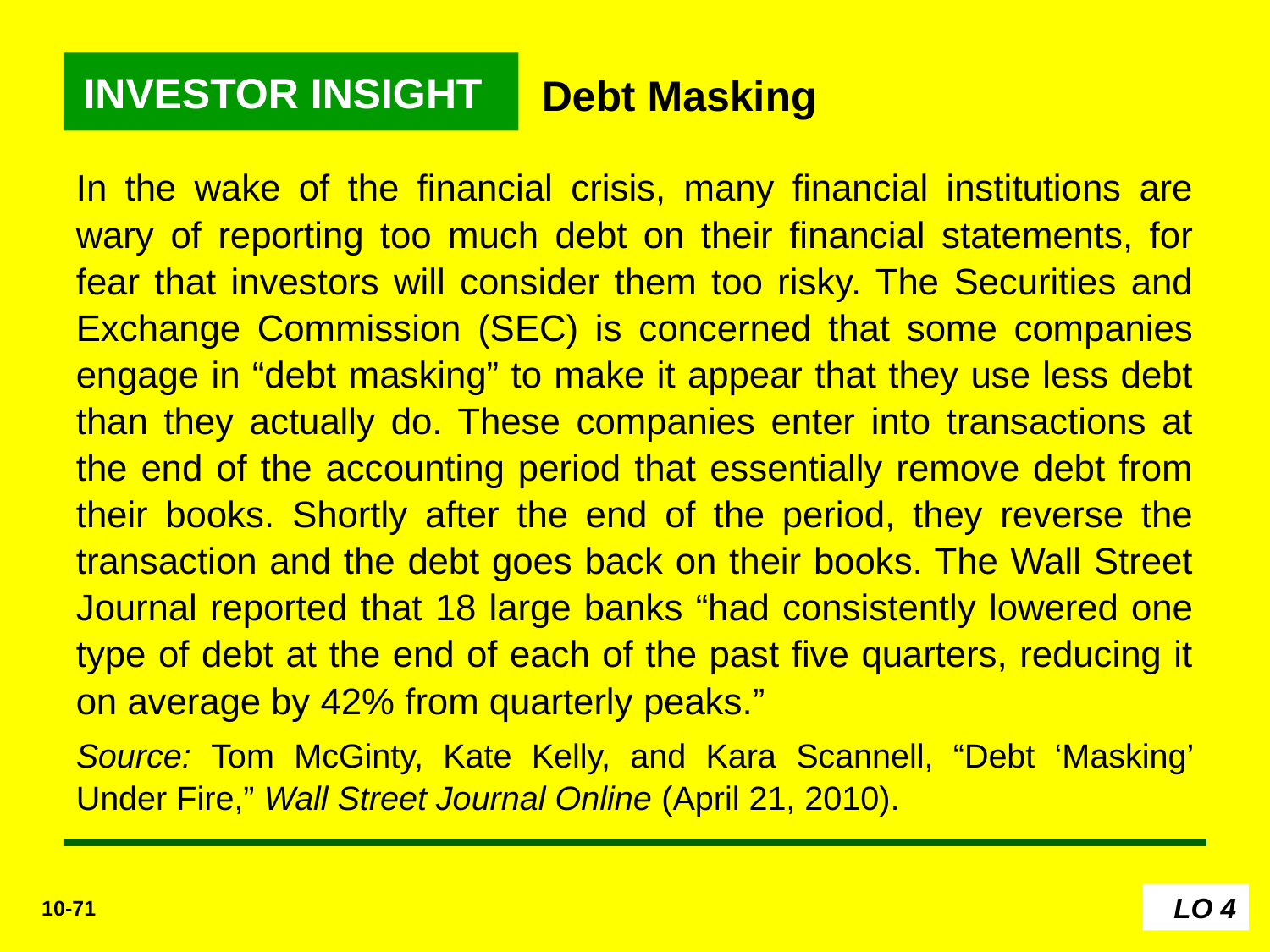

INVESTOR INSIGHT
Debt Masking
In the wake of the financial crisis, many financial institutions are wary of reporting too much debt on their financial statements, for fear that investors will consider them too risky. The Securities and Exchange Commission (SEC) is concerned that some companies engage in “debt masking” to make it appear that they use less debt than they actually do. These companies enter into transactions at the end of the accounting period that essentially remove debt from their books. Shortly after the end of the period, they reverse the transaction and the debt goes back on their books. The Wall Street Journal reported that 18 large banks “had consistently lowered one type of debt at the end of each of the past five quarters, reducing it on average by 42% from quarterly peaks.”
Source: Tom McGinty, Kate Kelly, and Kara Scannell, “Debt ‘Masking’ Under Fire,” Wall Street Journal Online (April 21, 2010).

LO 4